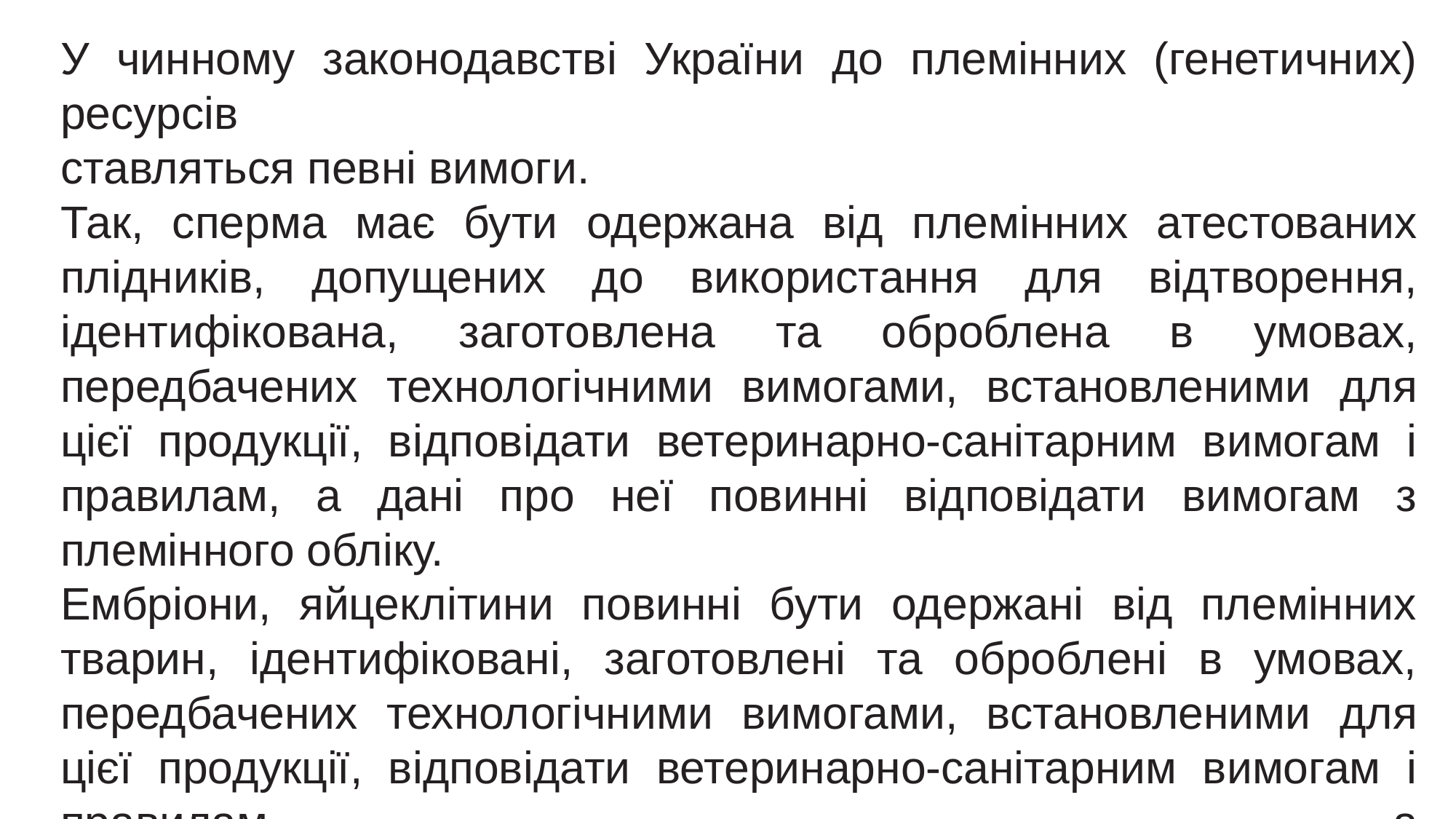

У чинному законодавстві України до племінних (генетичних) ресурсів
ставляться певні вимоги.
Так, сперма має бути одержана від племінних атестованих плідників, допущених до використання для відтворення, ідентифікована, заготовлена та оброблена в умовах, передбачених технологічними вимогами, встановленими для цієї продукції, відповідати ветеринарно-санітарним вимогам і правилам, а дані про неї повинні відповідати вимогам з племінного обліку.
Ембріони, яйцеклітини повинні бути одержані від племінних тварин, ідентифіковані, заготовлені та оброблені в умовах, передбачених технологічними вимогами, встановленими для цієї продукції, відповідати ветеринарно-санітарним вимогам і правилам, а
дані про них повинні відповідати вимогам з племінного обліку.